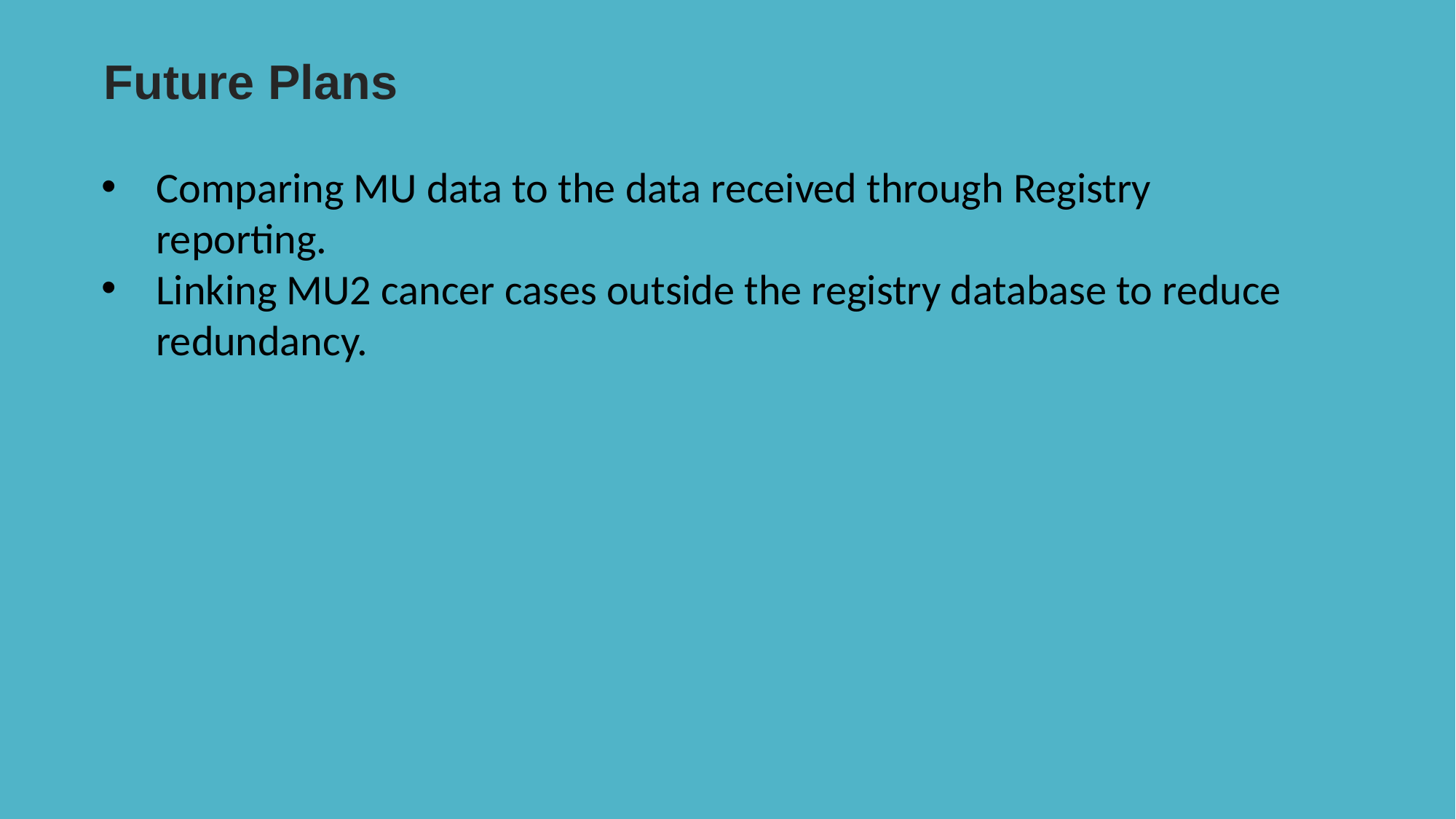

Future Plans
Comparing MU data to the data received through Registry reporting.
Linking MU2 cancer cases outside the registry database to reduce redundancy.